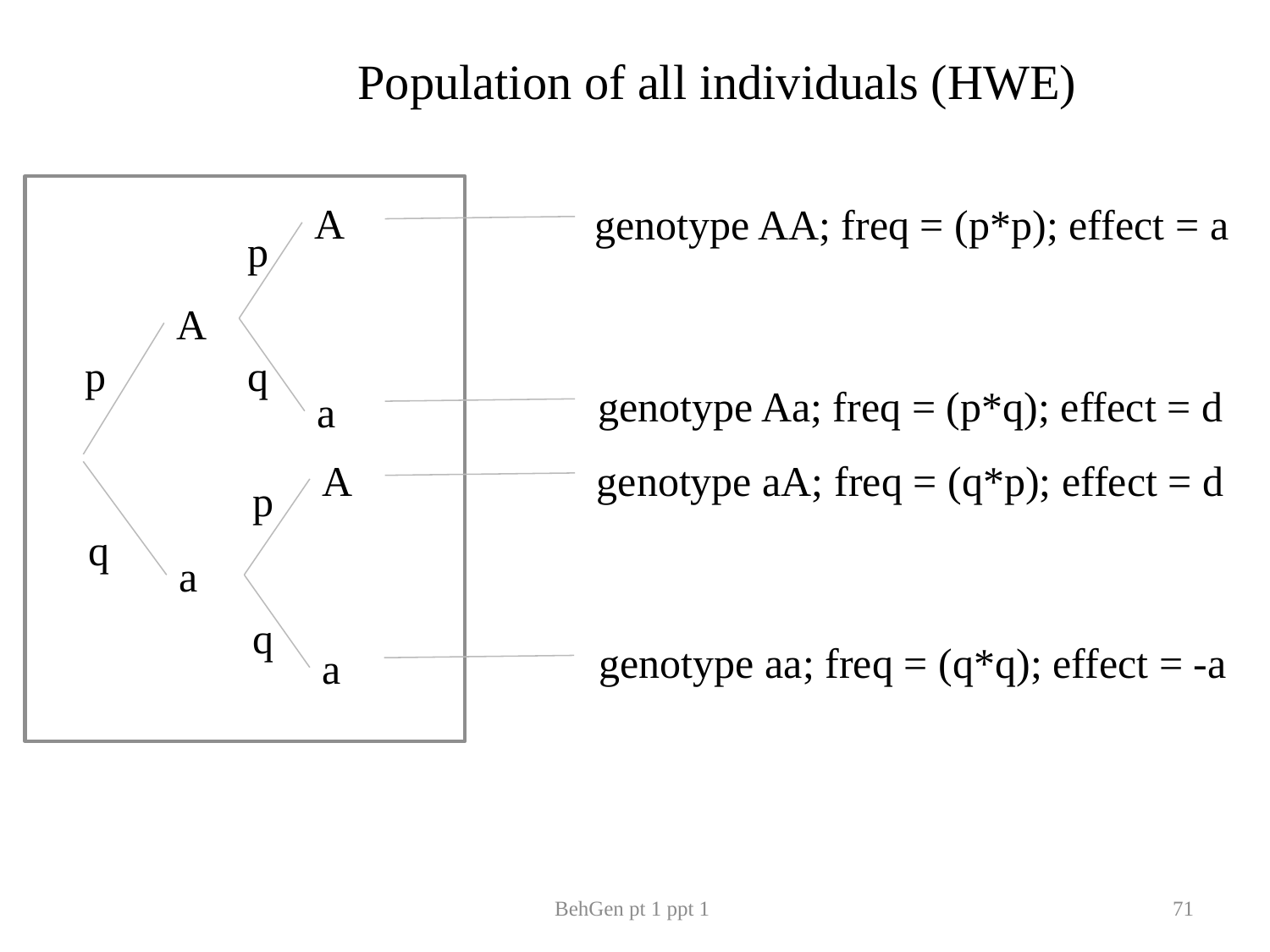

Population of all individuals (HWE)

A
genotype AA; freq = (p*p); effect = a
p
A
p
q
genotype Aa; freq = (p*q); effect = d
a
A
genotype aA; freq = (q*p); effect = d
p
q
a
q
genotype aa; freq = (q*q); effect = -a
a
BehGen pt 1 ppt 1
71